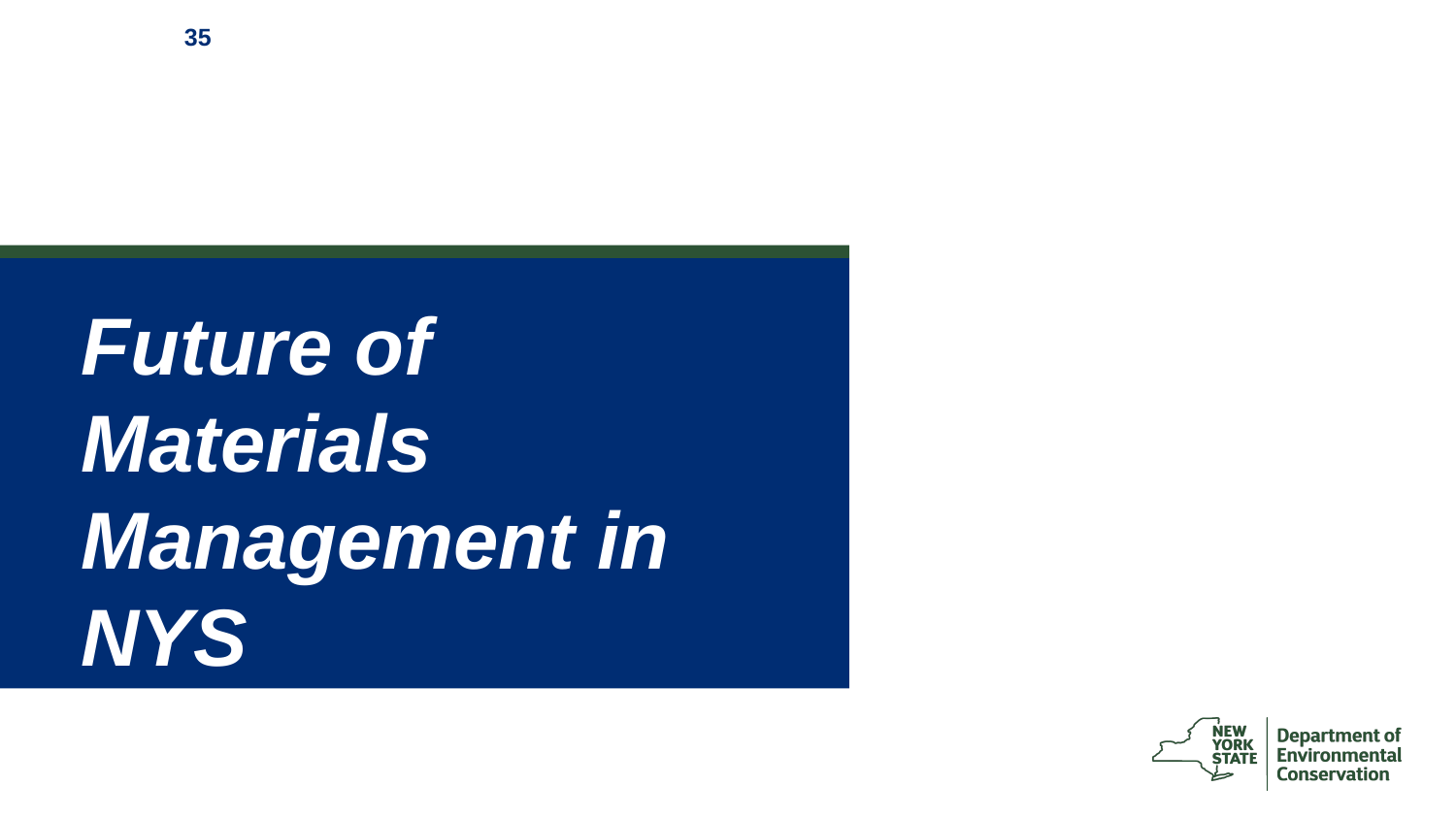

# Future of Materials Management in NYS